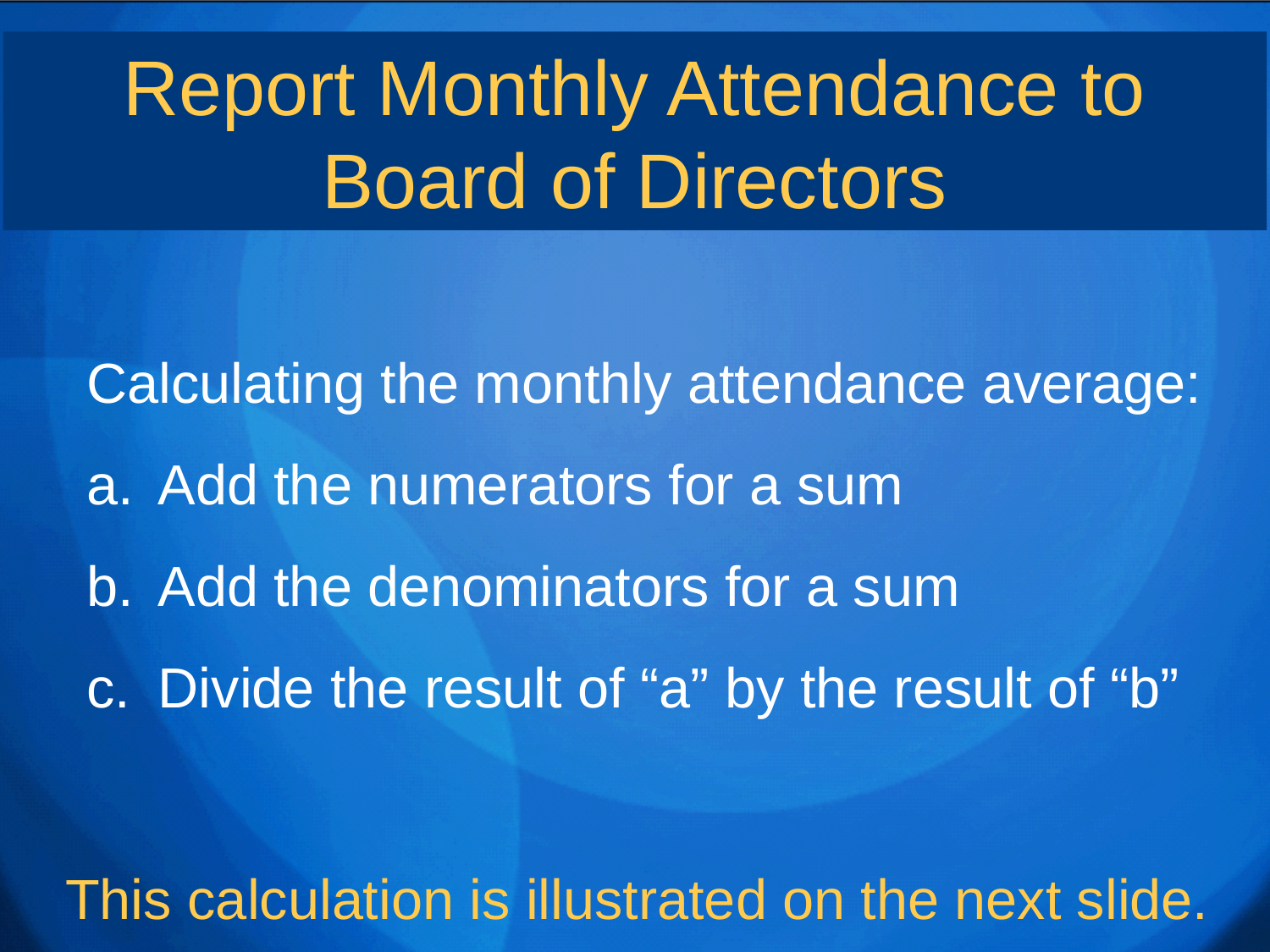

Report Monthly Attendance to Board of Directors
Calculating the monthly attendance average:
Add the numerators for a sum
Add the denominators for a sum
Divide the result of “a” by the result of “b”
This calculation is illustrated on the next slide.